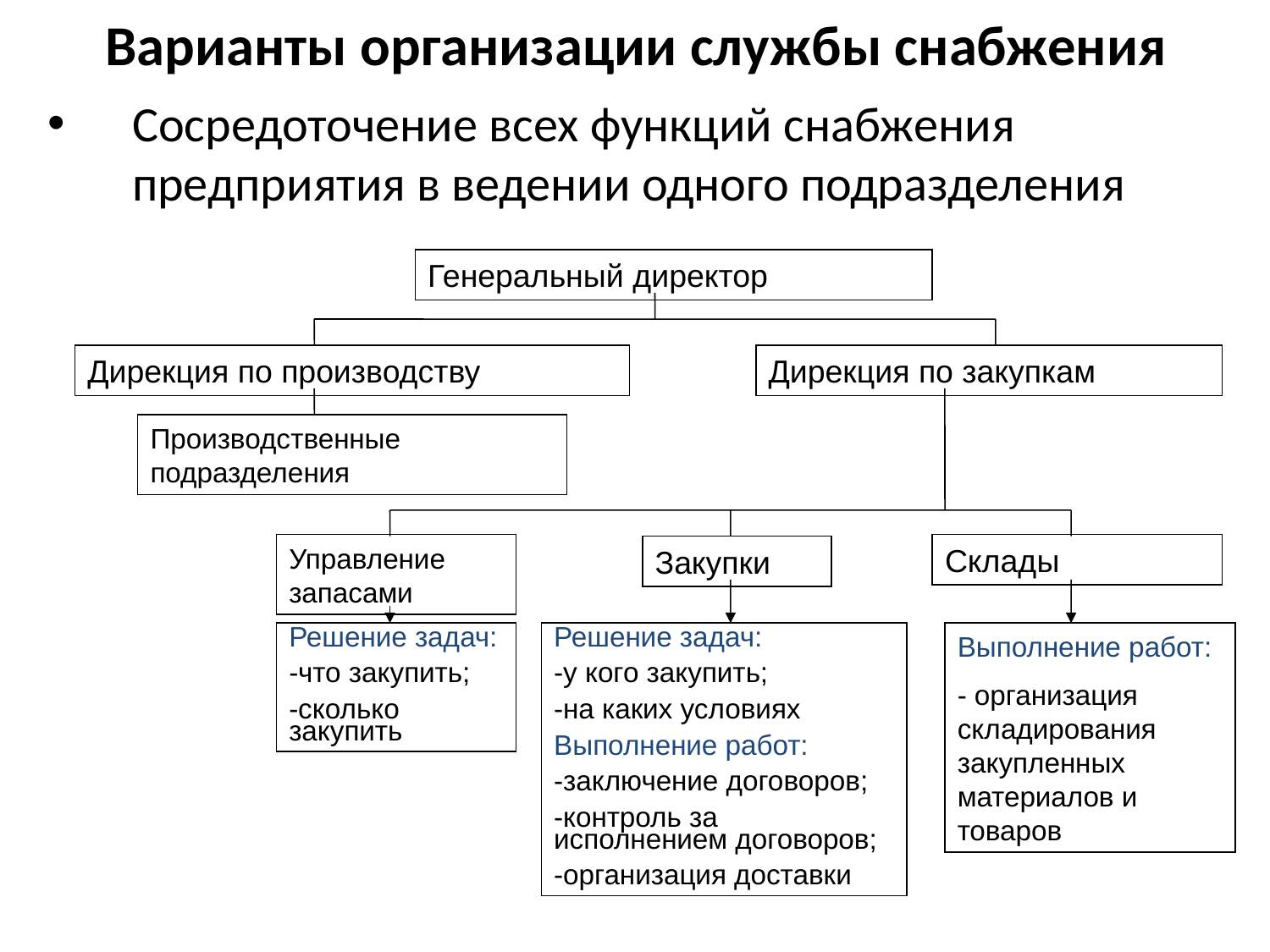

# Варианты организации службы снабжения
Сосредоточение всех функций снабжения предприятия в ведении одного подразделения
Генеральный директор

Дирекция по производству
Дирекция по закупкам

Производственные подразделения

Склады
Управление запасами
Закупки

Решение задач:
-что закупить;
-сколько закупить
Решение задач:
-у кого закупить;
-на каких условиях
Выполнение работ:
-заключение договоров;
-контроль за исполнением договоров;
-организация доставки
Выполнение работ:
- организация складирования закупленных материалов и товаров